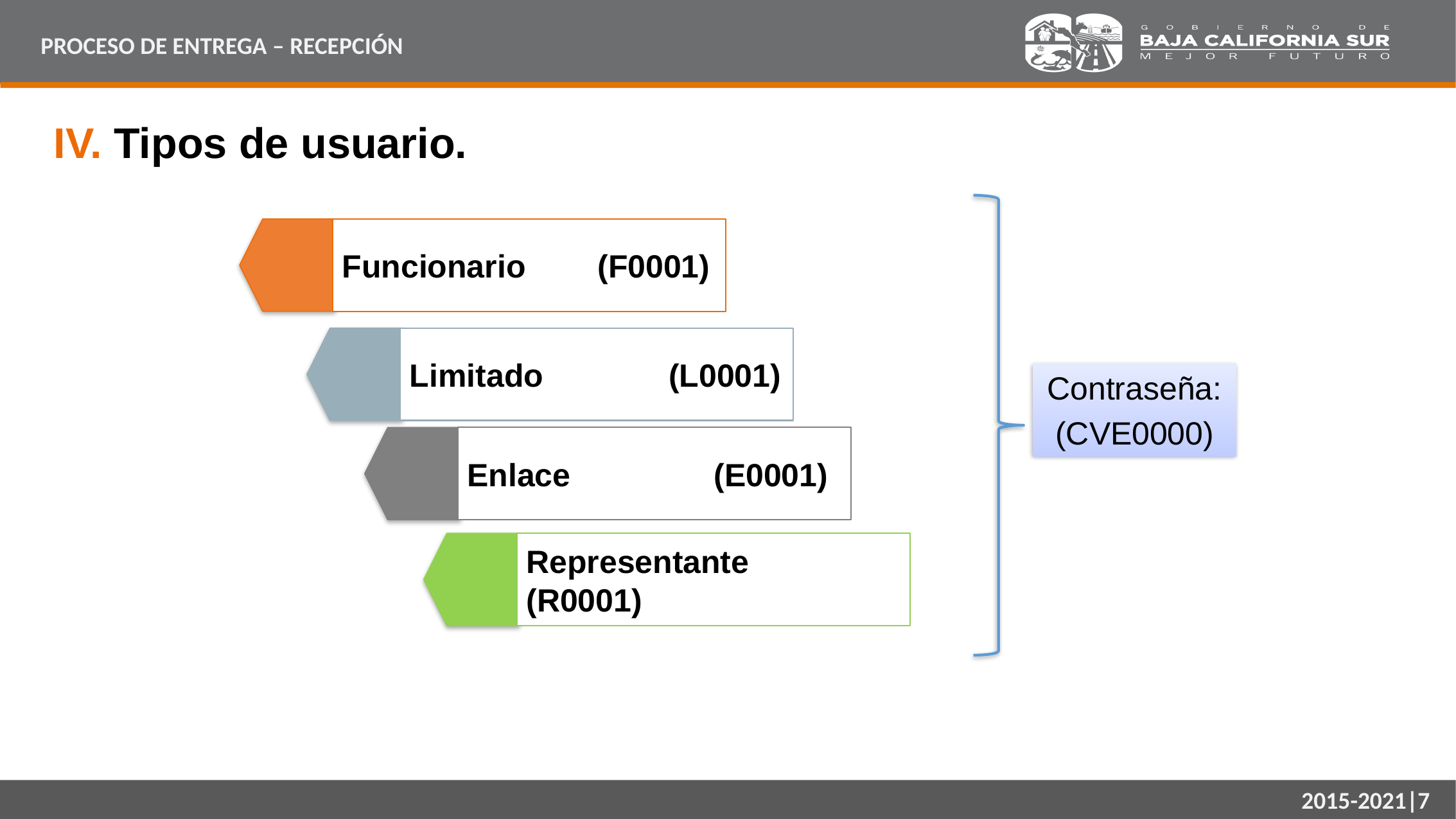

PROCESO DE ENTREGA – RECEPCIÓN
IV. Tipos de usuario.

Funcionario	       (F0001)

Limitado              (L0001)

Enlace                (E0001)

Representante    (R0001)
Contraseña:
(CVE0000)

2015-2021|7